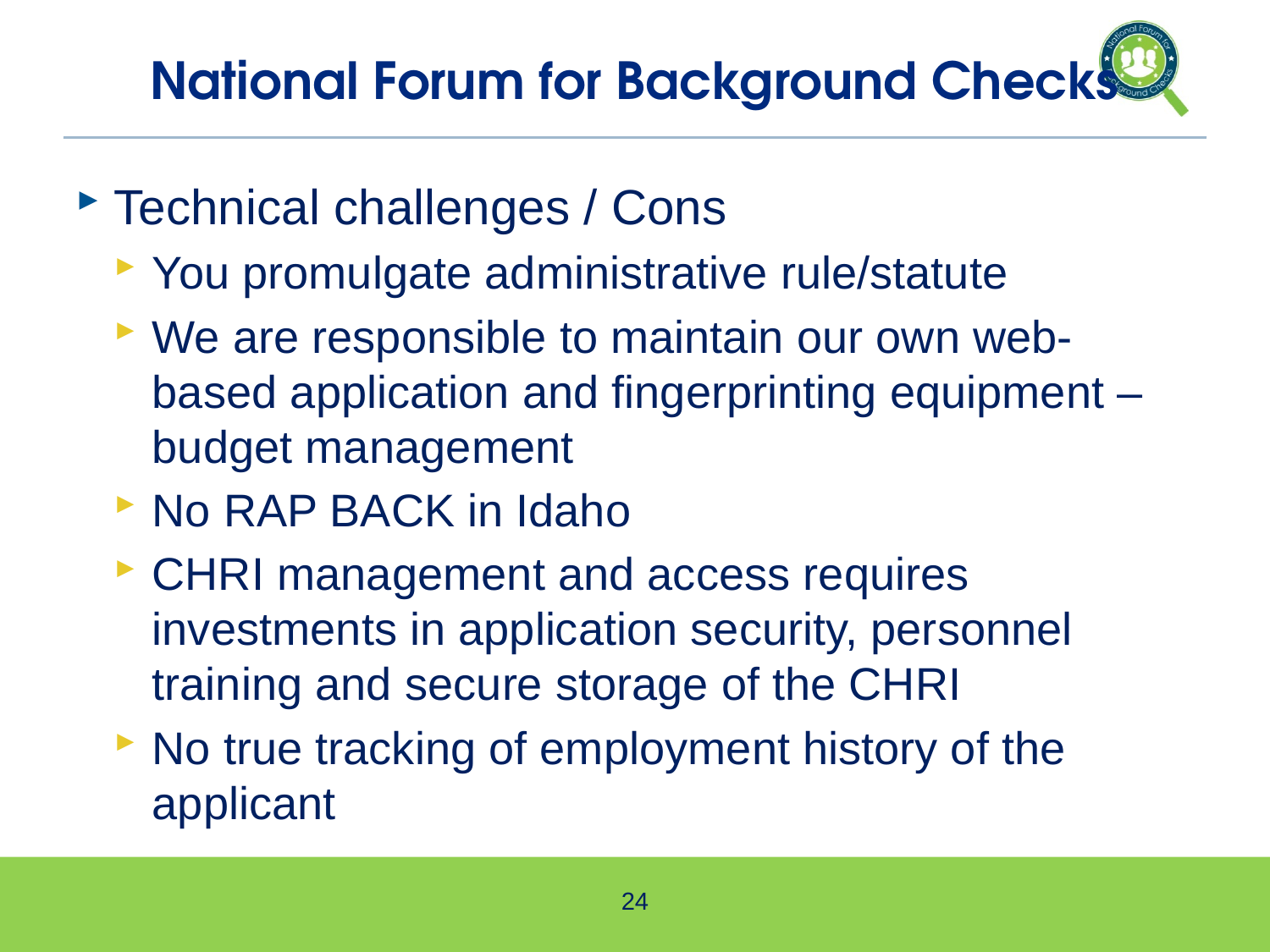

# National Forum for Background Checks
Technical challenges / Cons
You promulgate administrative rule/statute
We are responsible to maintain our own web-based application and fingerprinting equipment – budget management
No RAP BACK in Idaho
CHRI management and access requires investments in application security, personnel training and secure storage of the CHRI
No true tracking of employment history of the applicant

24